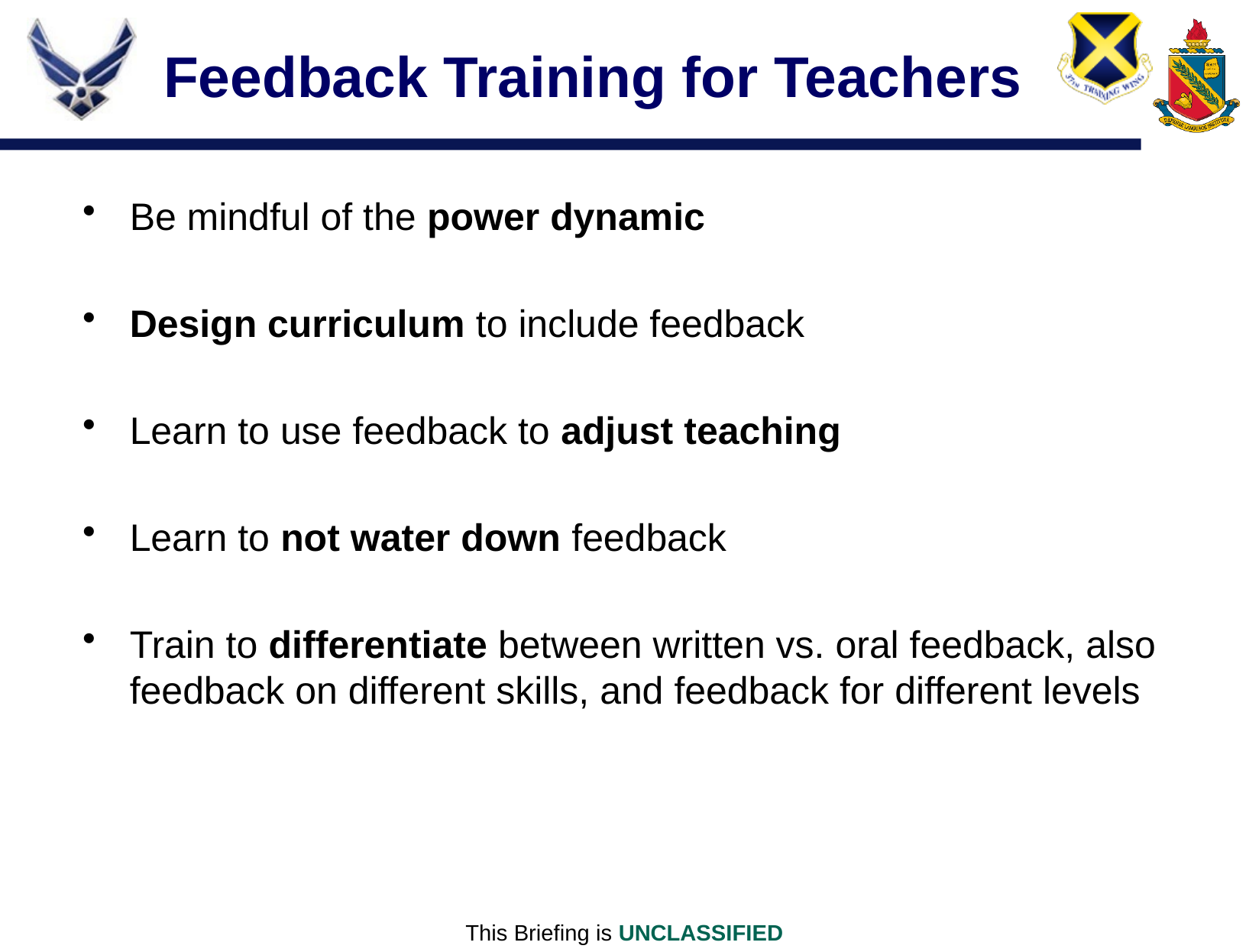

# Feedback Training for Teachers
Be mindful of the power dynamic

Design curriculum to include feedback

Learn to use feedback to adjust teaching

Learn to not water down feedback

Train to differentiate between written vs. oral feedback, also feedback on different skills, and feedback for different levels